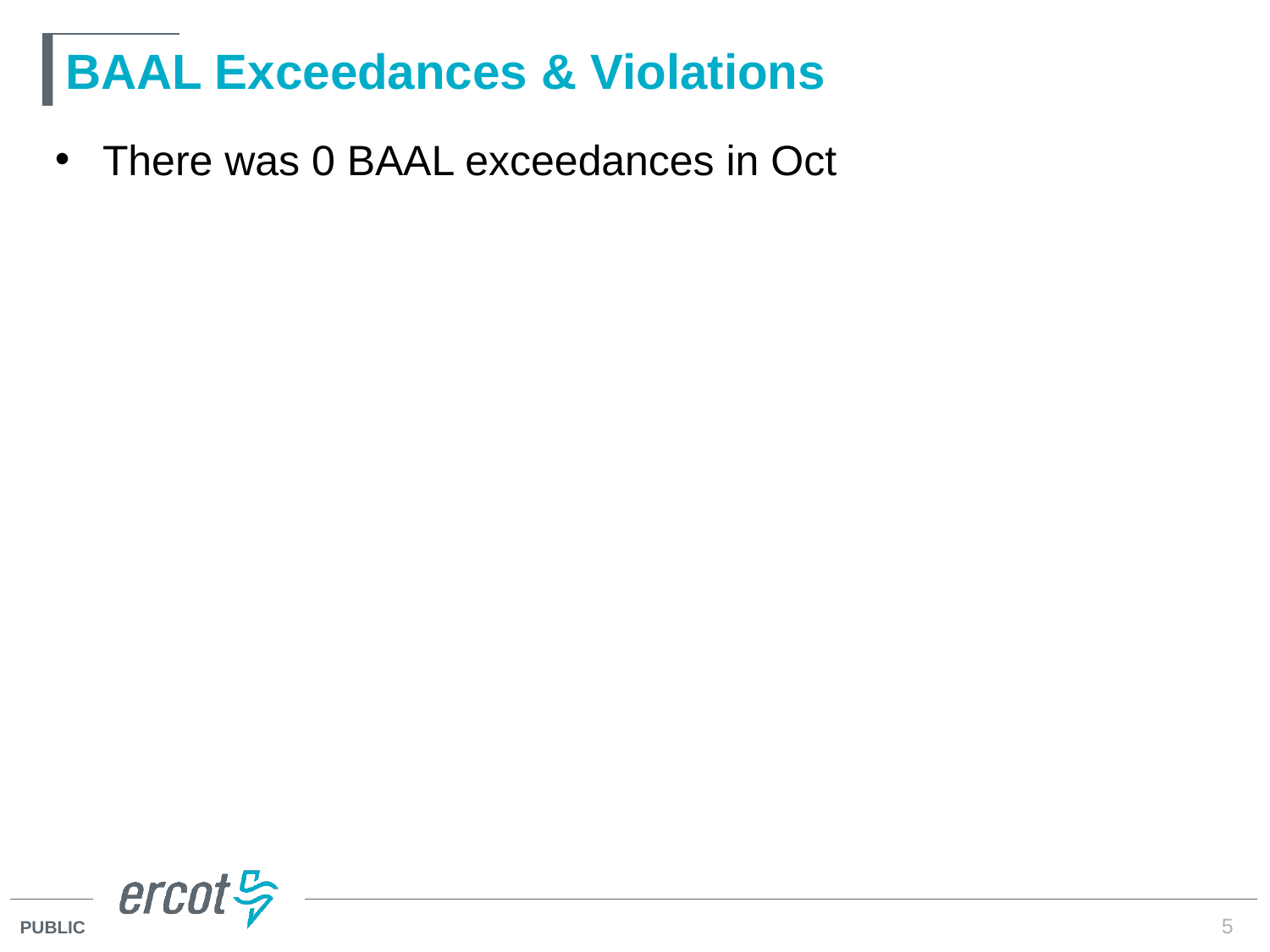

# BAAL Exceedances & Violations
There was 0 BAAL exceedances in Oct

5